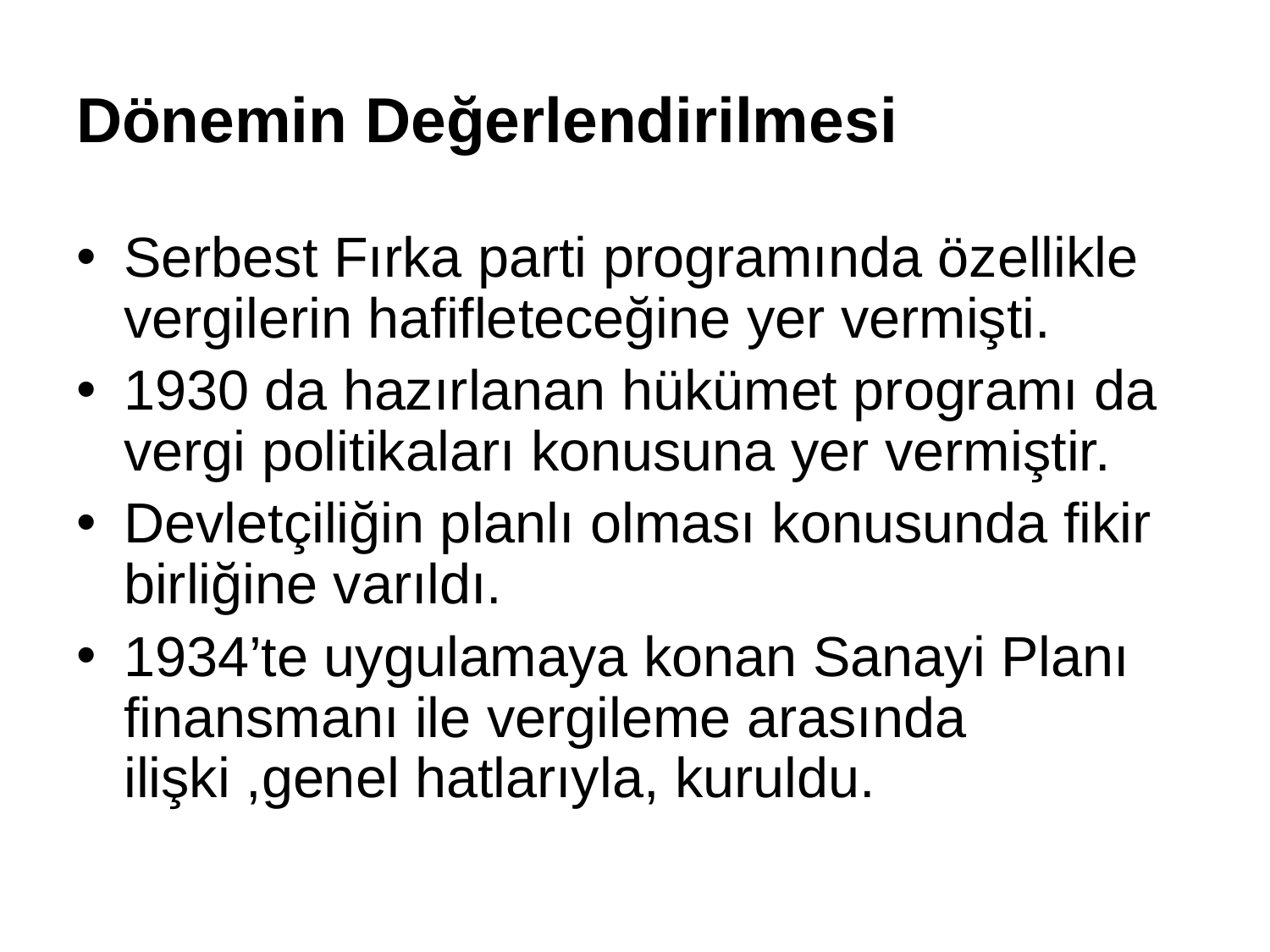

# Dönemin Değerlendirilmesi
Serbest Fırka parti programında özellikle vergilerin hafifleteceğine yer vermişti.
1930 da hazırlanan hükümet programı da vergi politikaları konusuna yer vermiştir.
Devletçiliğin planlı olması konusunda fikir birliğine varıldı.
1934’te uygulamaya konan Sanayi Planı finansmanı ile vergileme arasında ilişki ,genel hatlarıyla, kuruldu.